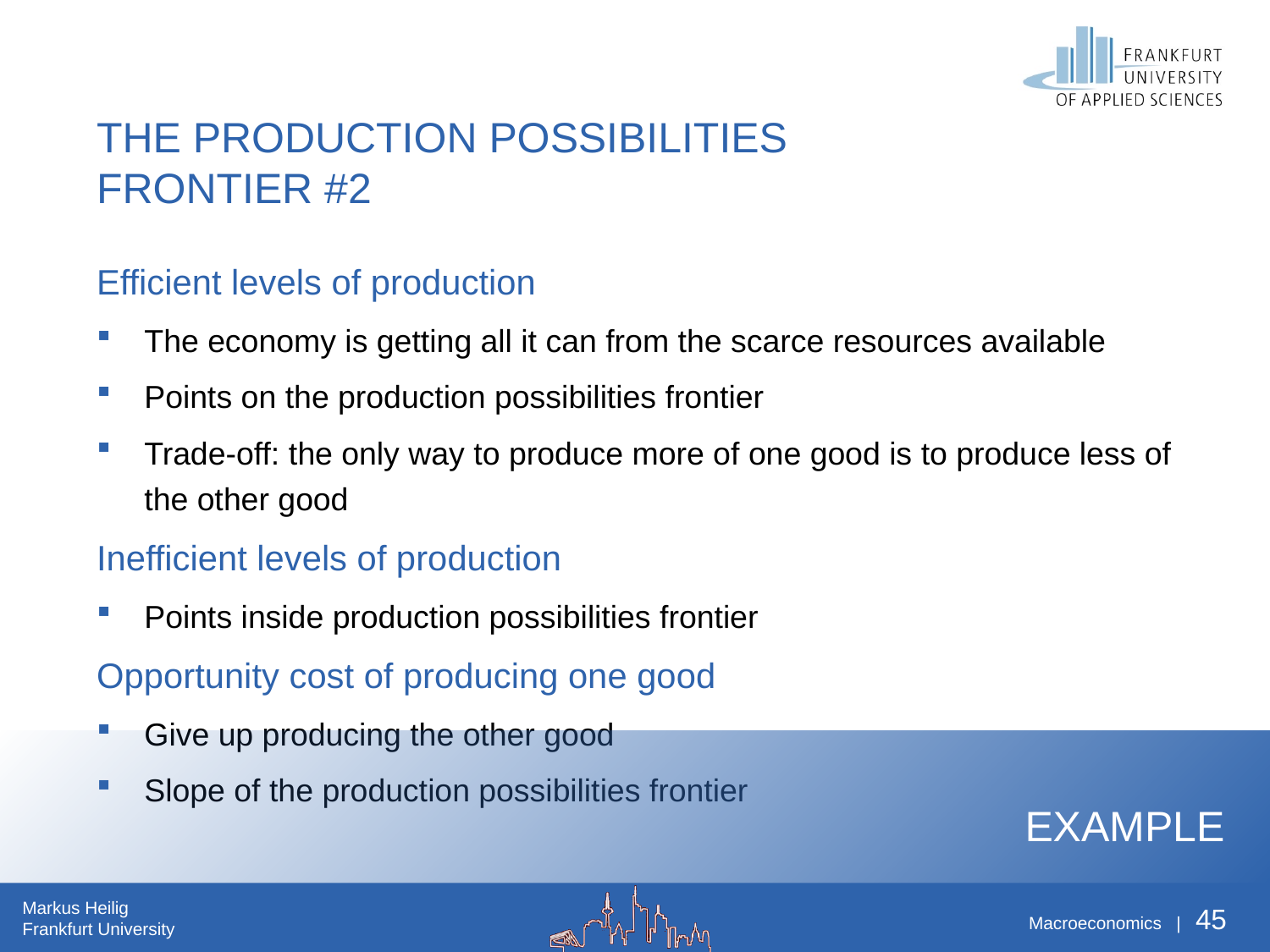

The production possibilities frontier #2
Efficient levels of production
The economy is getting all it can from the scarce resources available
Points on the production possibilities frontier
Trade-off: the only way to produce more of one good is to produce less of the other good
Inefficient levels of production
Points inside production possibilities frontier
Opportunity cost of producing one good
Give up producing the other good
Slope of the production possibilities frontier

Example